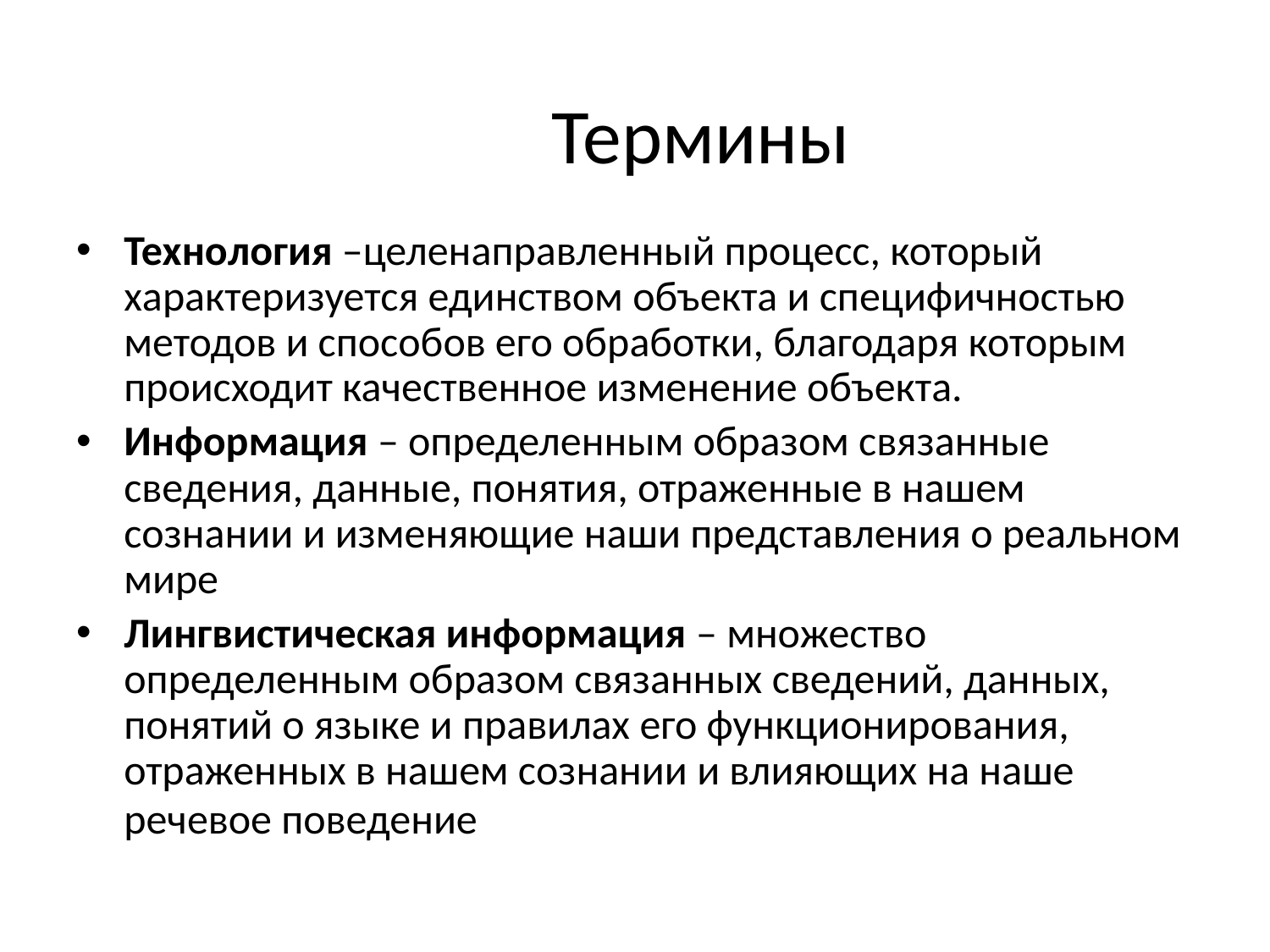

# Термины
Технология –целенаправленный процесс, который характеризуется единством объекта и специфичностью методов и способов его обработки, благодаря которым происходит качественное изменение объекта.
Информация – определенным образом связанные сведения, данные, понятия, отраженные в нашем сознании и изменяющие наши представления о реальном мире
Лингвистическая информация – множество определенным образом связанных сведений, данных, понятий о языке и правилах его функционирования, отраженных в нашем сознании и влияющих на наше речевое поведение